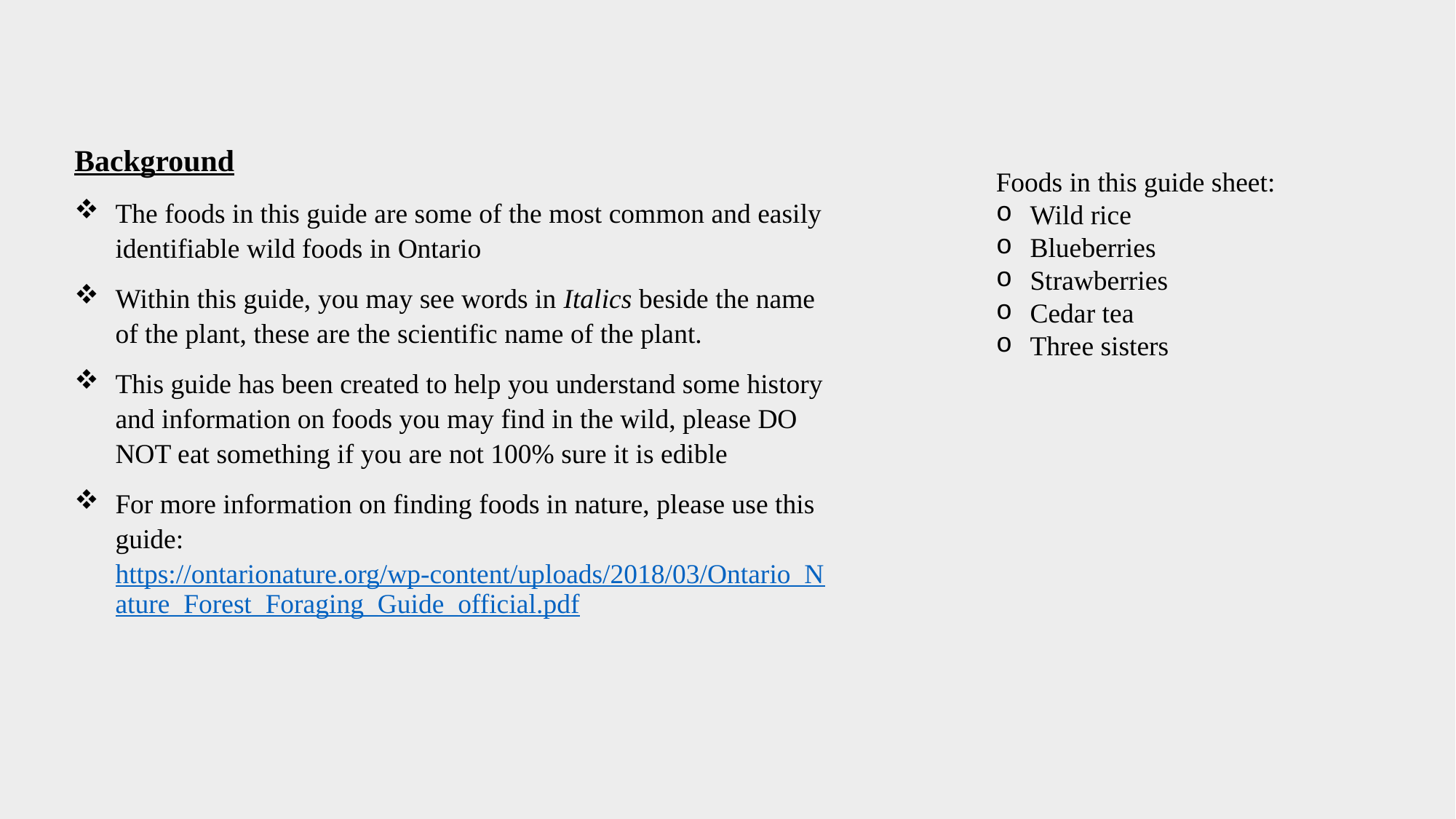

Background
The foods in this guide are some of the most common and easily identifiable wild foods in Ontario
Within this guide, you may see words in Italics beside the name of the plant, these are the scientific name of the plant.
This guide has been created to help you understand some history and information on foods you may find in the wild, please DO NOT eat something if you are not 100% sure it is edible
For more information on finding foods in nature, please use this guide: https://ontarionature.org/wp-content/uploads/2018/03/Ontario_Nature_Forest_Foraging_Guide_official.pdf

Foods in this guide sheet:
Wild rice
Blueberries
Strawberries
Cedar tea
Three sisters